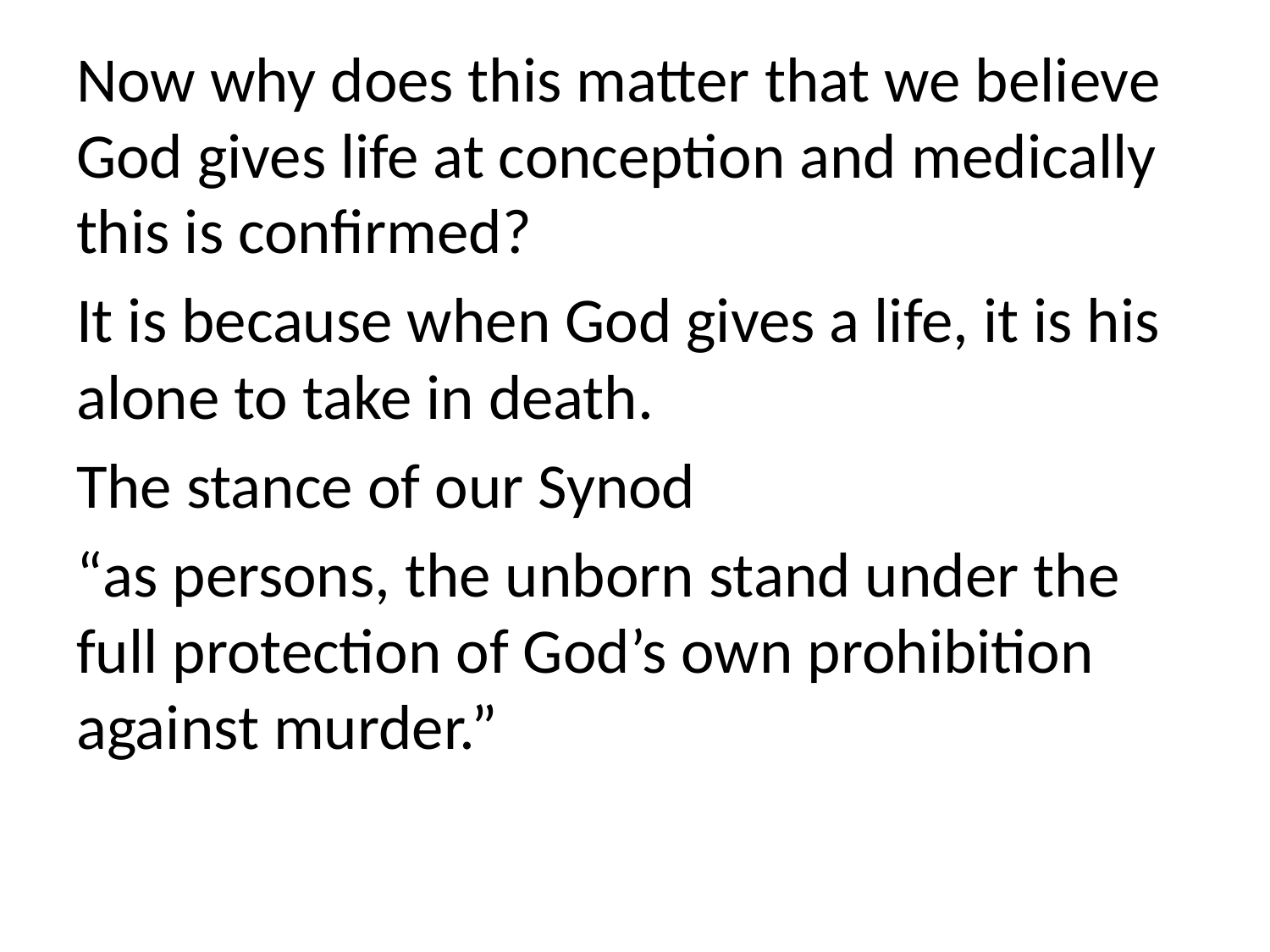

Now why does this matter that we believe God gives life at conception and medically this is confirmed?
It is because when God gives a life, it is his alone to take in death.
The stance of our Synod
“as persons, the unborn stand under the full protection of God’s own prohibition against murder.”